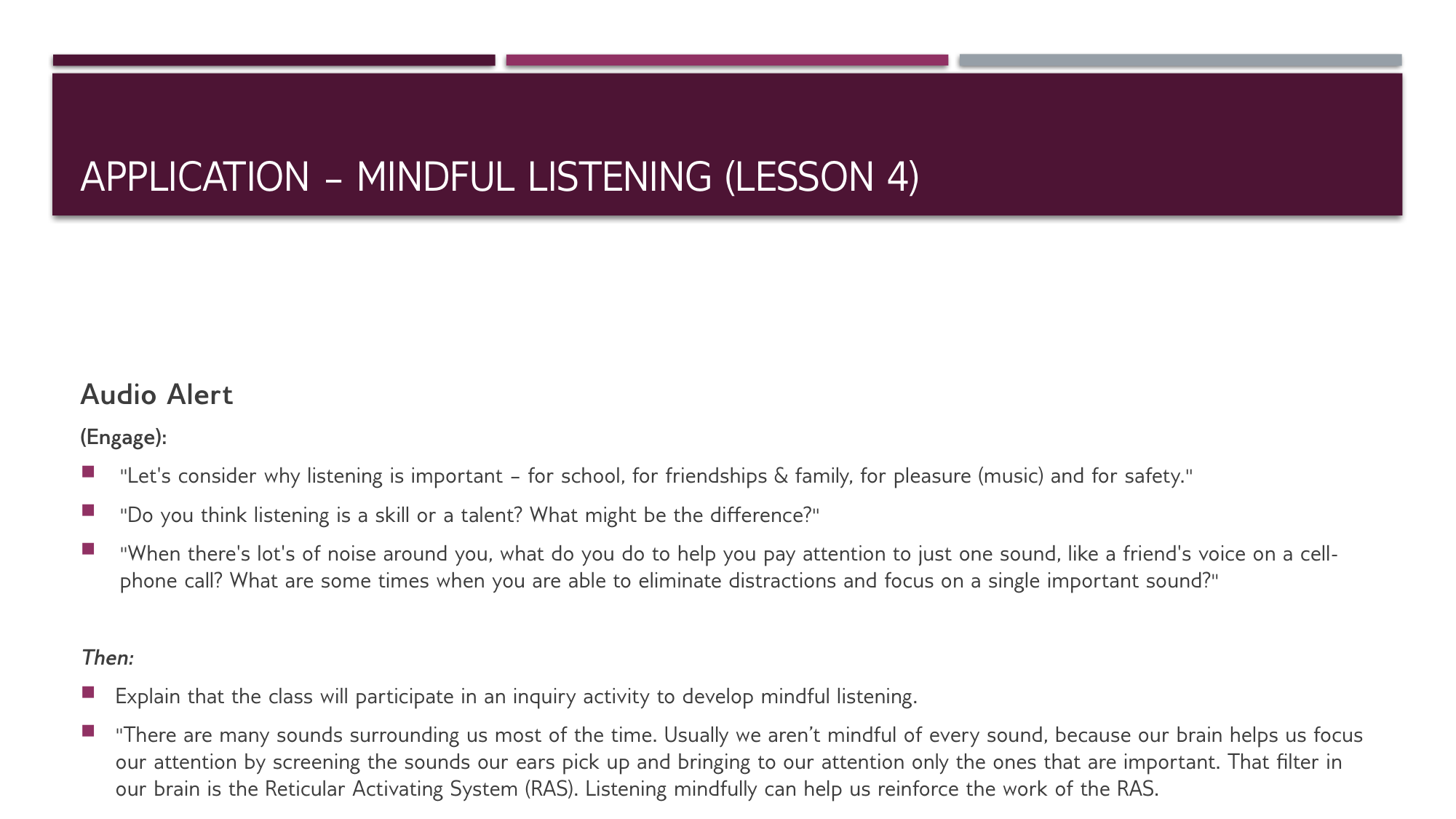

# APPLICATION – MINDFUL LISTENING (LESSON 4)

Audio Alert
(Engage):
"Let's consider why listening is important – for school, for friendships & family, for pleasure (music) and for safety."
"Do you think listening is a skill or a talent? What might be the difference?"
"When there's lot's of noise around you, what do you do to help you pay attention to just one sound, like a friend's voice on a cell-phone call? What are some times when you are able to eliminate distractions and focus on a single important sound?"

Then:
Explain that the class will participate in an inquiry activity to develop mindful listening.
"There are many sounds surrounding us most of the time. Usually we aren’t mindful of every sound, because our brain helps us focus our attention by screening the sounds our ears pick up and bringing to our attention only the ones that are important. That filter in our brain is the Reticular Activating System (RAS). Listening mindfully can help us reinforce the work of the RAS.